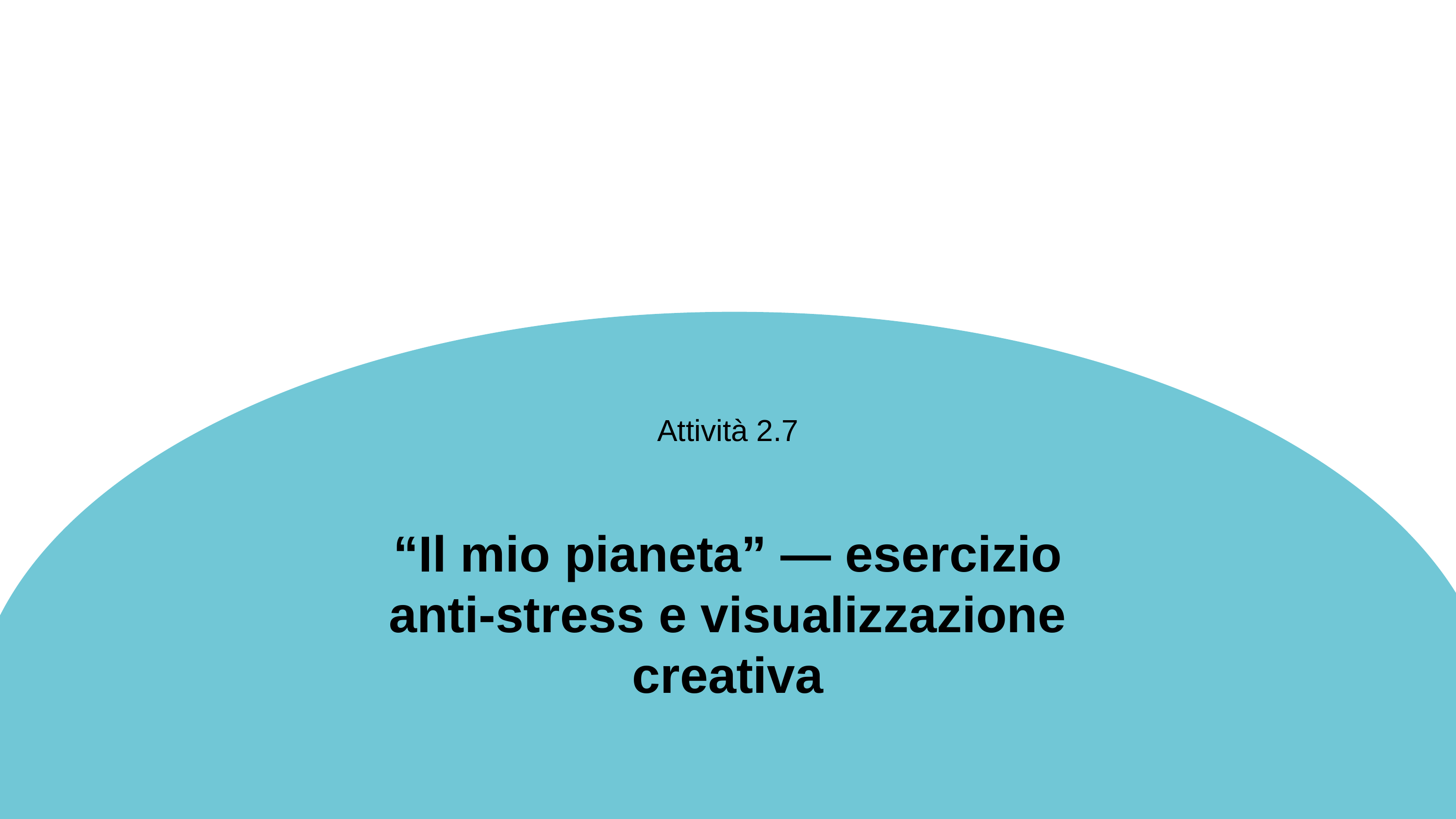

Attività 2.7
“Il mio pianeta” — esercizio anti-stress e visualizzazione creativa